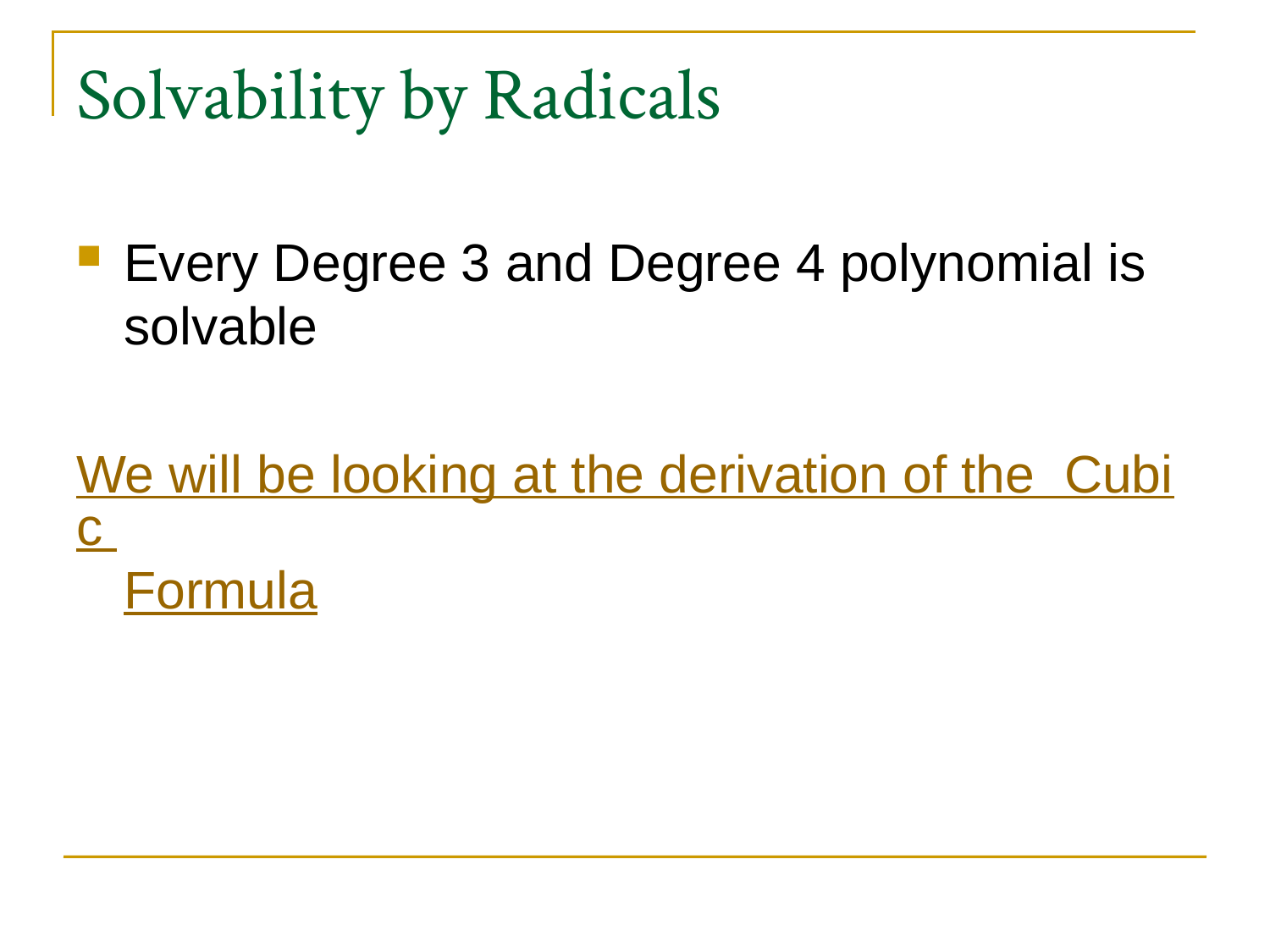

# Solvability by Radicals
Every Degree 3 and Degree 4 polynomial is solvable

We will be looking at the derivation of the  Cubic Formula